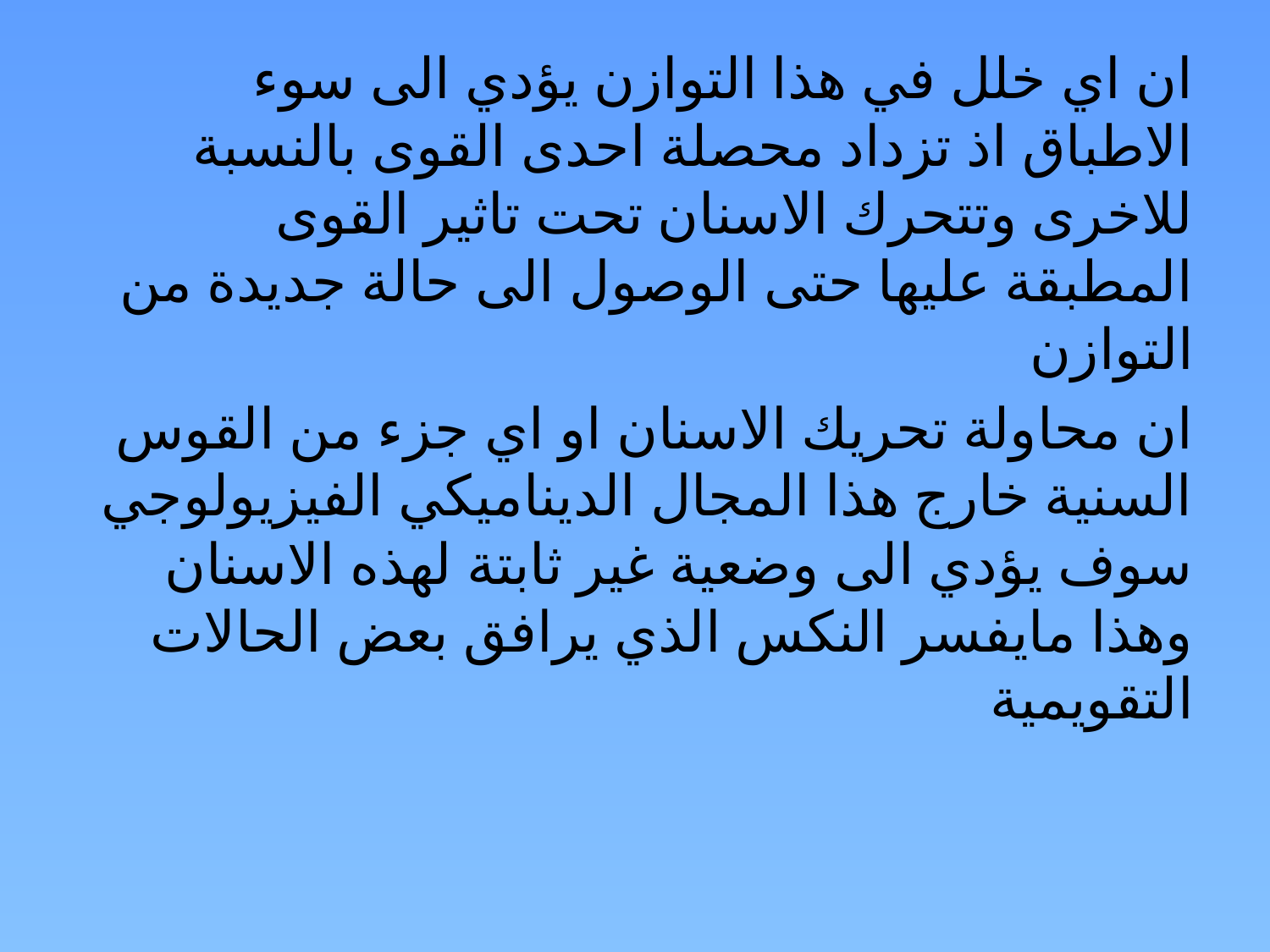

ان اي خلل في هذا التوازن يؤدي الى سوء الاطباق اذ تزداد محصلة احدى القوى بالنسبة للاخرى وتتحرك الاسنان تحت تاثير القوى المطبقة عليها حتى الوصول الى حالة جديدة من التوازن
ان محاولة تحريك الاسنان او اي جزء من القوس السنية خارج هذا المجال الديناميكي الفيزيولوجي سوف يؤدي الى وضعية غير ثابتة لهذه الاسنان وهذا مايفسر النكس الذي يرافق بعض الحالات التقويمية